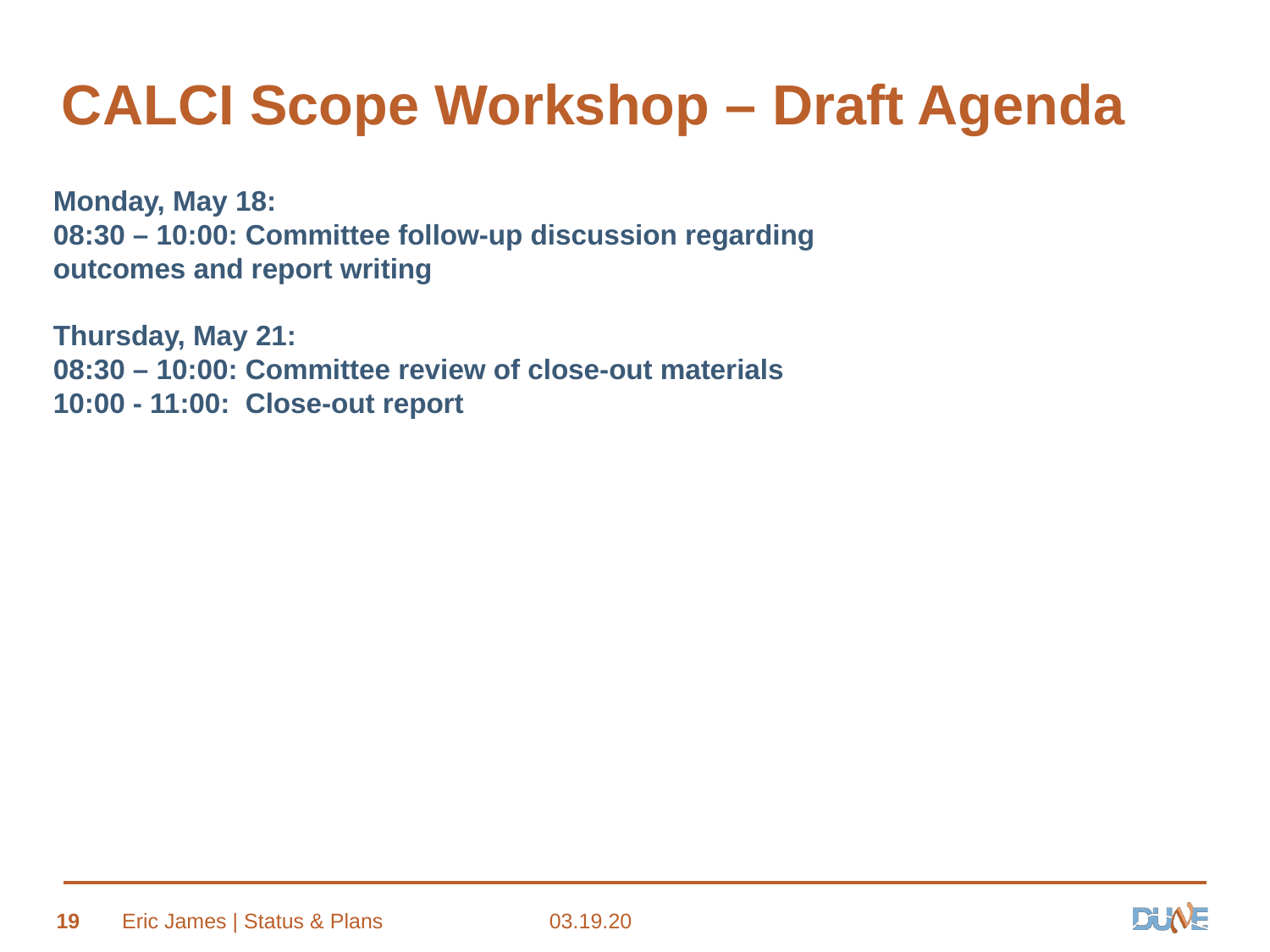

# CALCI Scope Workshop – Draft Agenda
Monday, May 18:
08:30 – 10:00: Committee follow-up discussion regarding outcomes and report writing

Thursday, May 21:
08:30 – 10:00: Committee review of close-out materials
10:00 - 11:00:  Close-out report

19
Eric James | Status & Plans
03.19.20